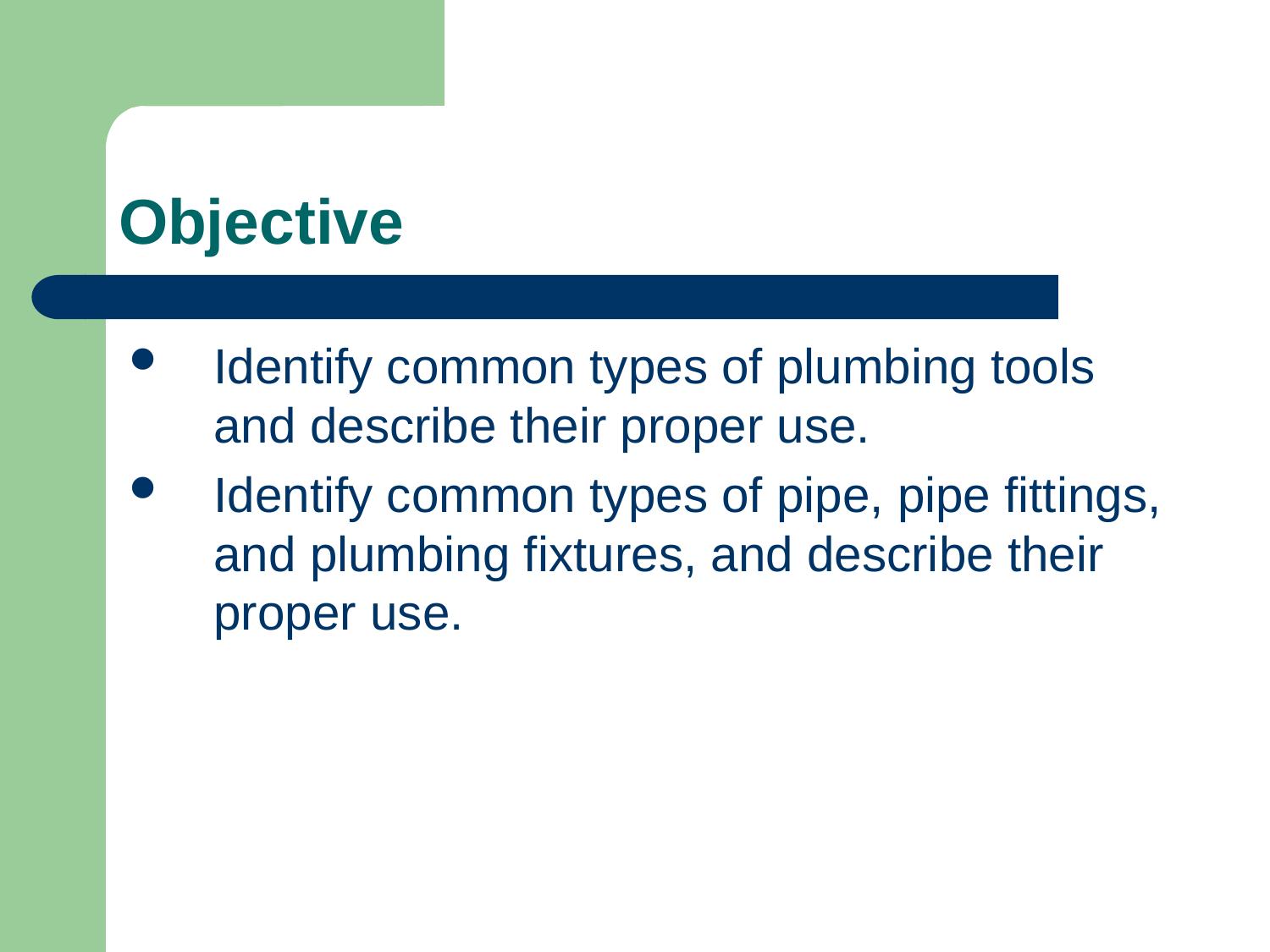

# Objective
Identify common types of plumbing tools and describe their proper use.
Identify common types of pipe, pipe fittings, and plumbing fixtures, and describe their proper use.